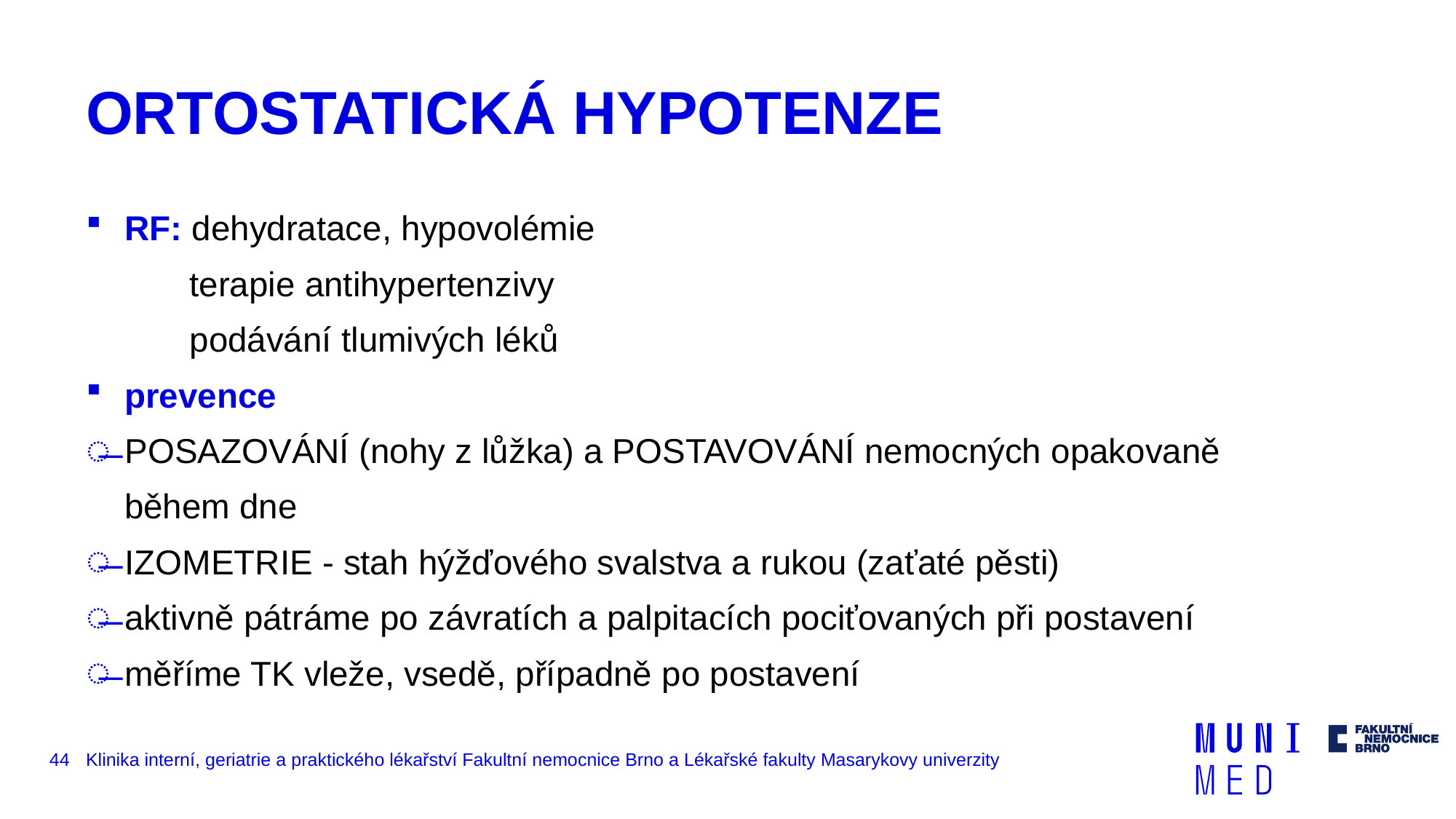

# ORTOSTATICKÁ HYPOTENZE
RF: dehydratace, hypovolémie
	terapie antihypertenzivy
	podávání tlumivých léků
prevence
POSAZOVÁNÍ (nohy z lůžka) a POSTAVOVÁNÍ nemocných opakovaně
    během dne
IZOMETRIE - stah hýžďového svalstva a rukou (zaťaté pěsti)
aktivně pátráme po závratích a palpitacích pociťovaných při postavení
měříme TK vleže, vsedě, případně po postavení

44
Klinika interní, geriatrie a praktického lékařství Fakultní nemocnice Brno a Lékařské fakulty Masarykovy univerzity